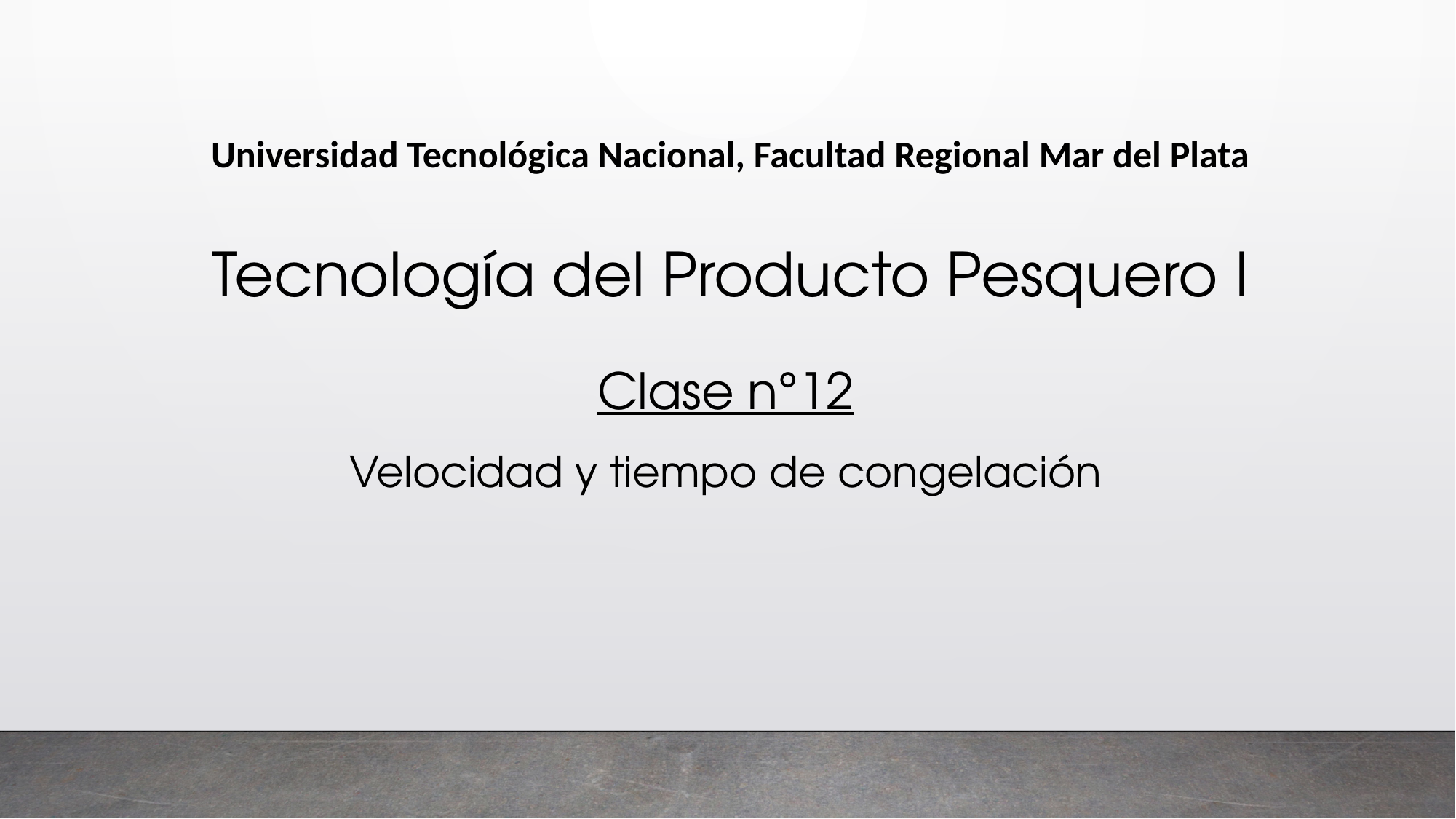

Tecnología del Producto Pesquero I
Universidad Tecnológica Nacional, Facultad Regional Mar del Plata
Clase n°12
Velocidad y tiempo de congelación